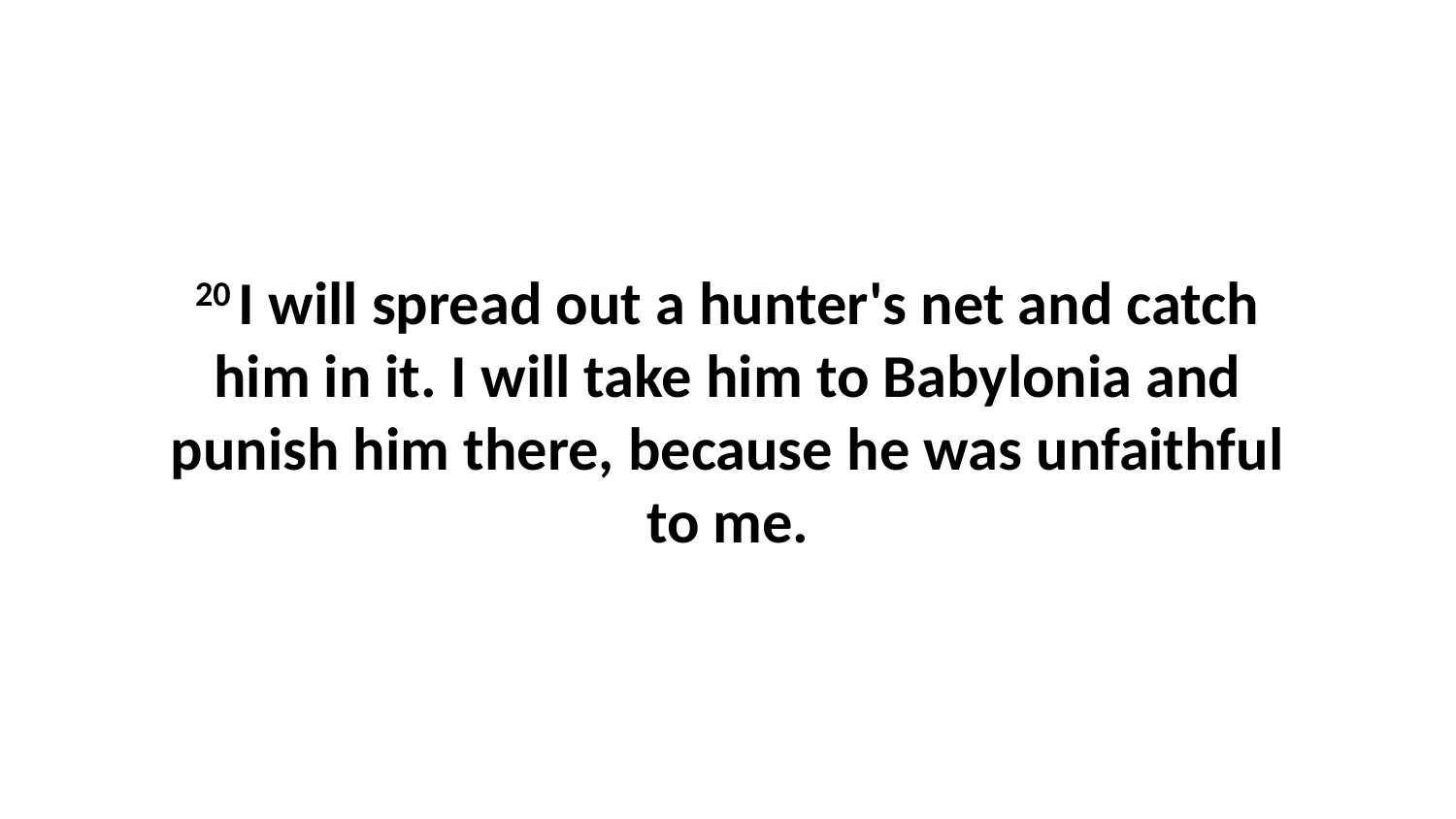

20 I will spread out a hunter's net and catch him in it. I will take him to Babylonia and punish him there, because he was unfaithful to me.